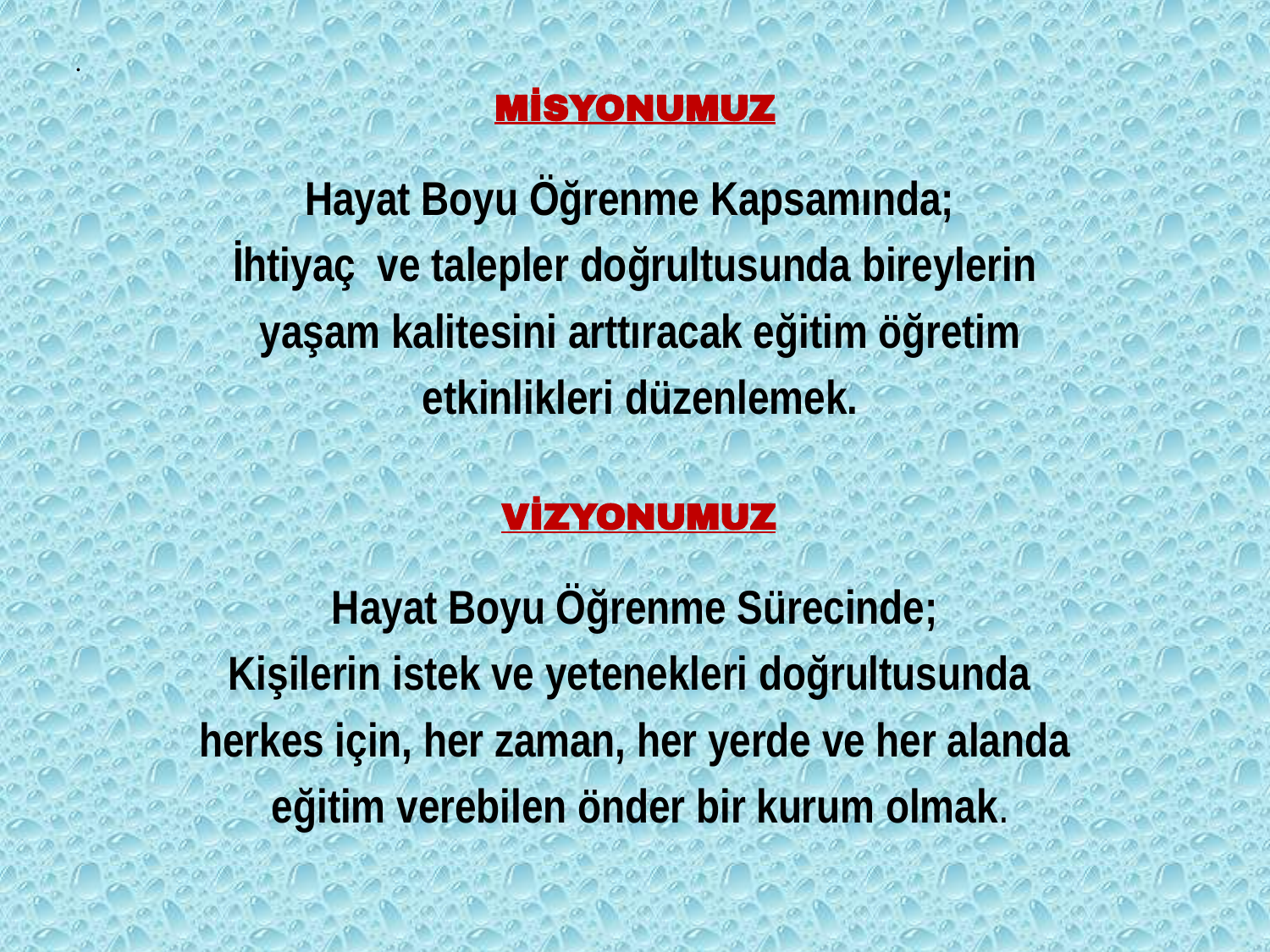

MİSYONUMUZ

Hayat Boyu Öğrenme Kapsamında;
İhtiyaç  ve talepler doğrultusunda bireylerin
 yaşam kalitesini arttıracak eğitim öğretim
 etkinlikleri düzenlemek.

 VİZYONUMUZ

Hayat Boyu Öğrenme Sürecinde;
Kişilerin istek ve yetenekleri doğrultusunda
herkes için, her zaman, her yerde ve her alanda
 eğitim verebilen önder bir kurum olmak.